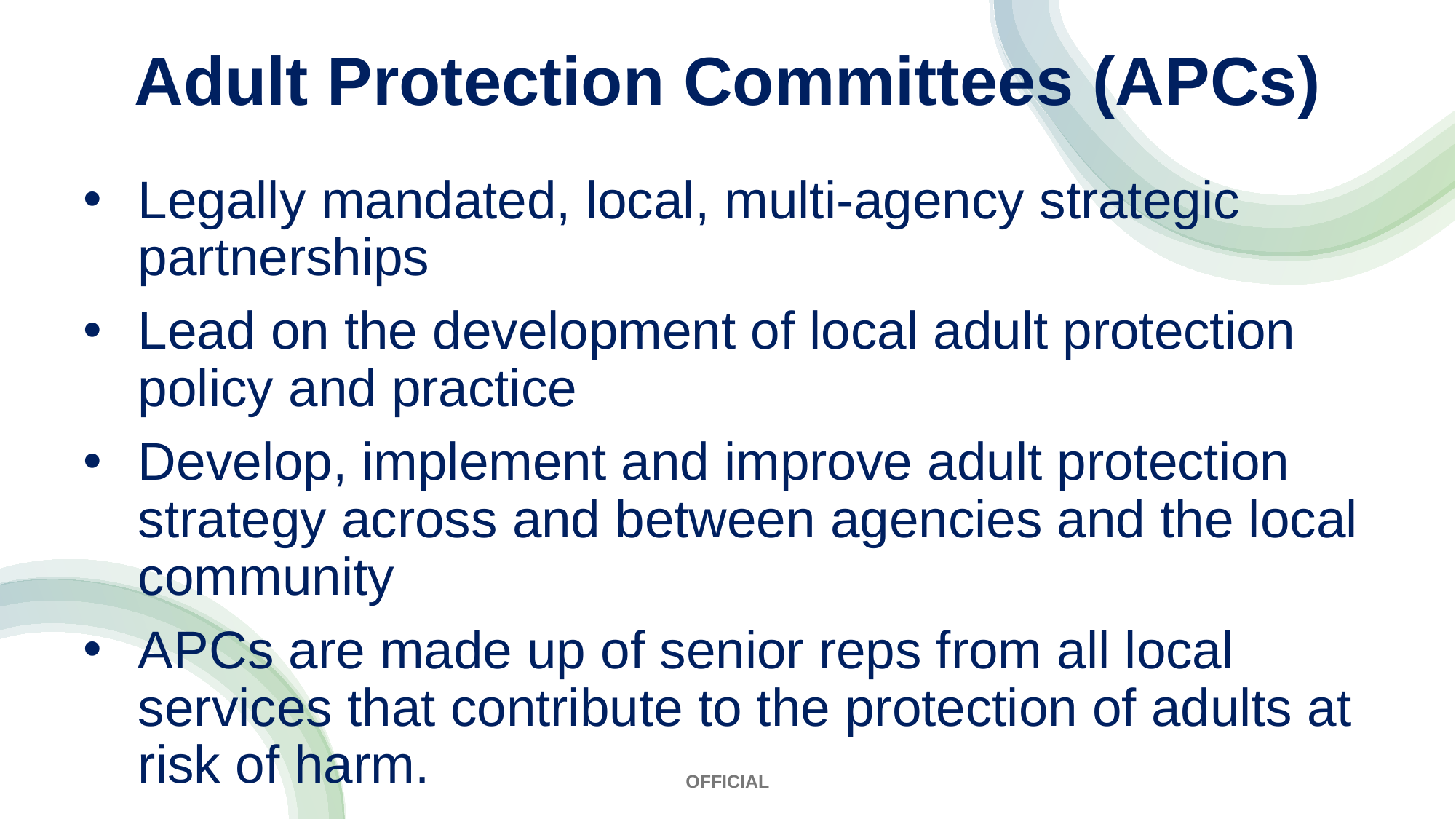

Adult Protection Committees (APCs)

Legally mandated, local, multi-agency strategic partnerships

Lead on the development of local adult protection policy and practice

Develop, implement and improve adult protection strategy across and between agencies and the local community

APCs are made up of senior reps from all local services that contribute to the protection of adults at risk of harm.

OFFICIAL